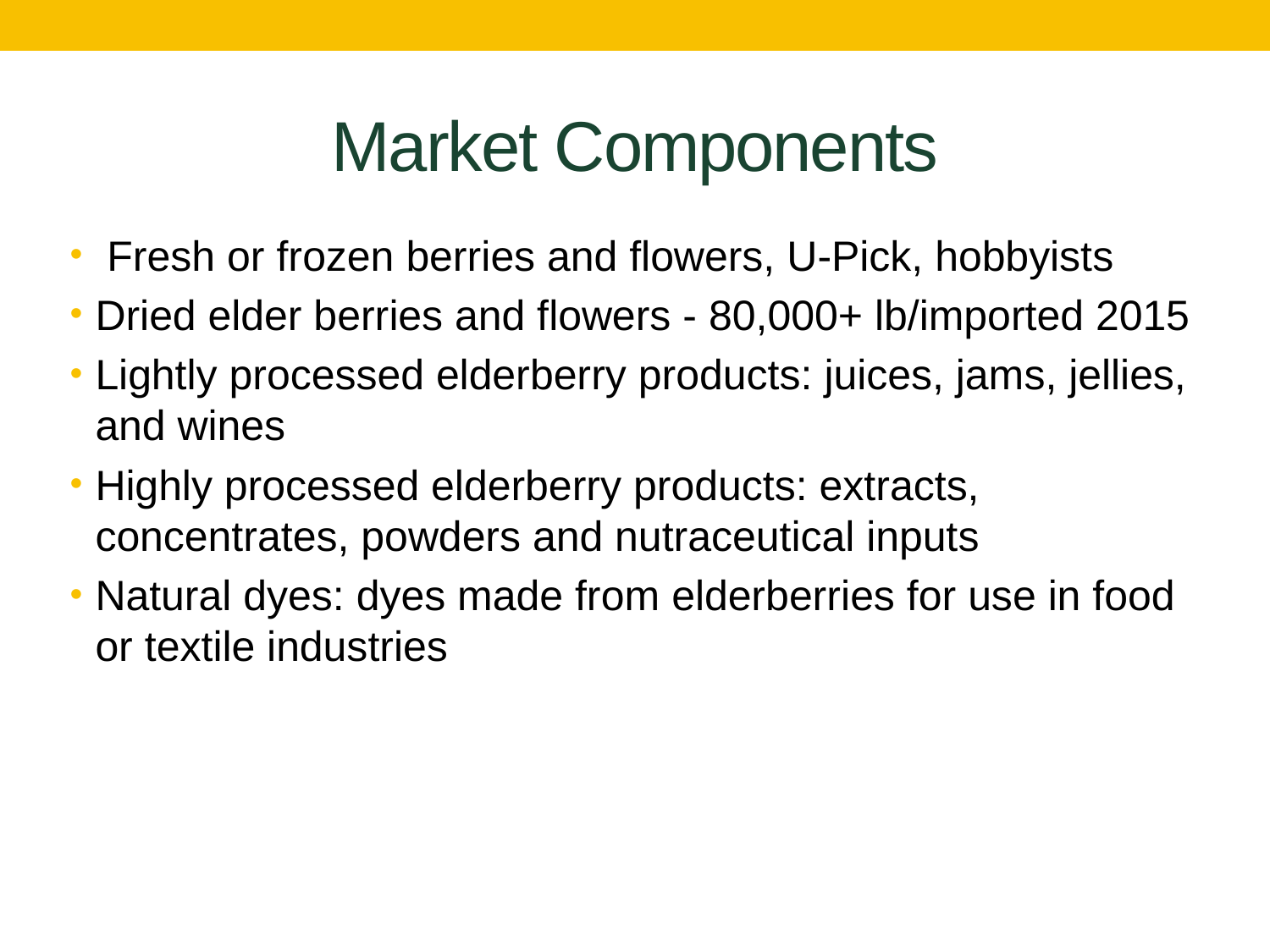

# Market Components
 Fresh or frozen berries and flowers, U-Pick, hobbyists
Dried elder berries and flowers - 80,000+ lb/imported 2015
Lightly processed elderberry products: juices, jams, jellies, and wines
Highly processed elderberry products: extracts, concentrates, powders and nutraceutical inputs
Natural dyes: dyes made from elderberries for use in food or textile industries